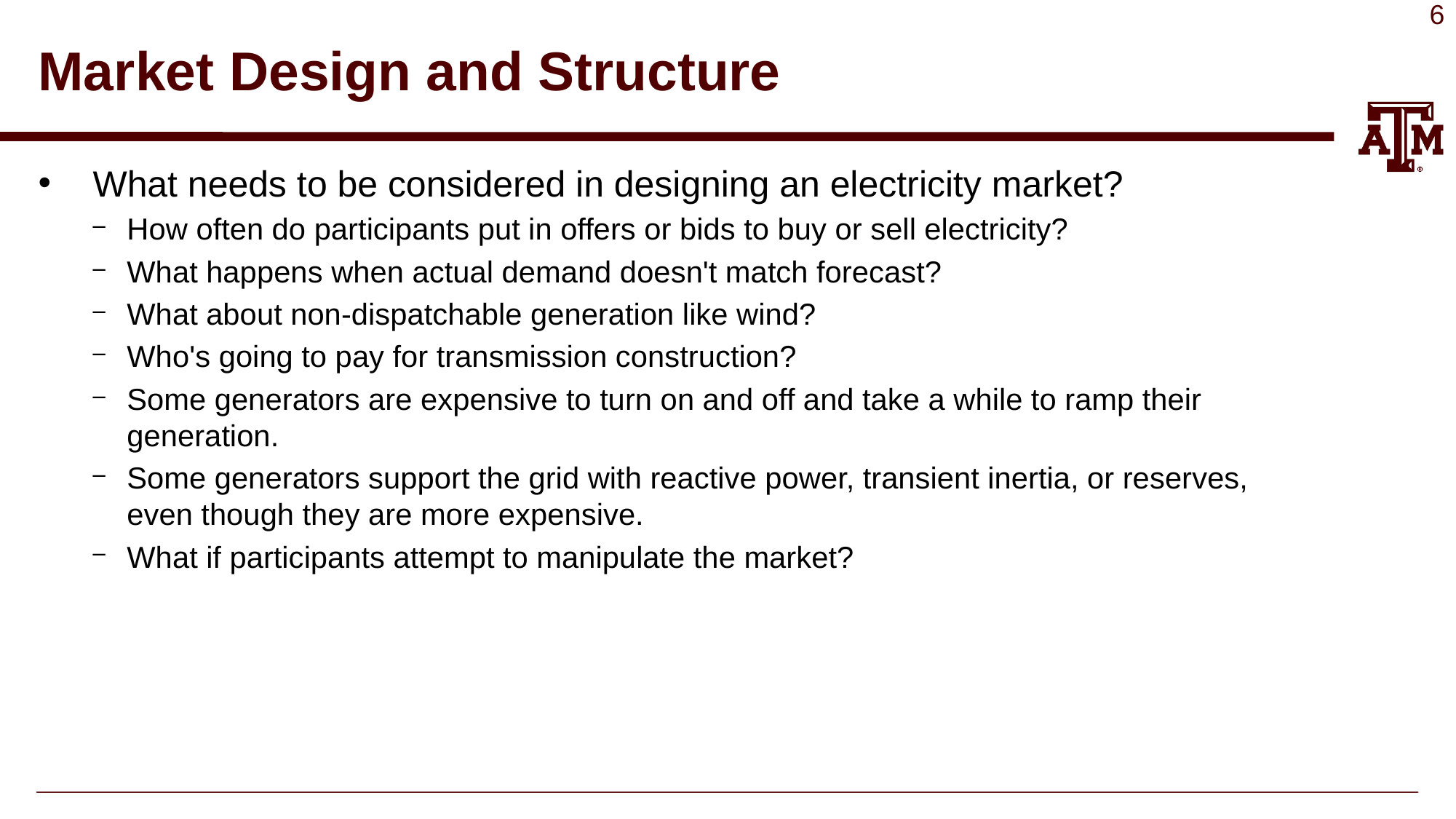

# Market Design and Structure
What needs to be considered in designing an electricity market?
How often do participants put in offers or bids to buy or sell electricity?
What happens when actual demand doesn't match forecast?
What about non-dispatchable generation like wind?
Who's going to pay for transmission construction?
Some generators are expensive to turn on and off and take a while to ramp their generation.
Some generators support the grid with reactive power, transient inertia, or reserves, even though they are more expensive.
What if participants attempt to manipulate the market?